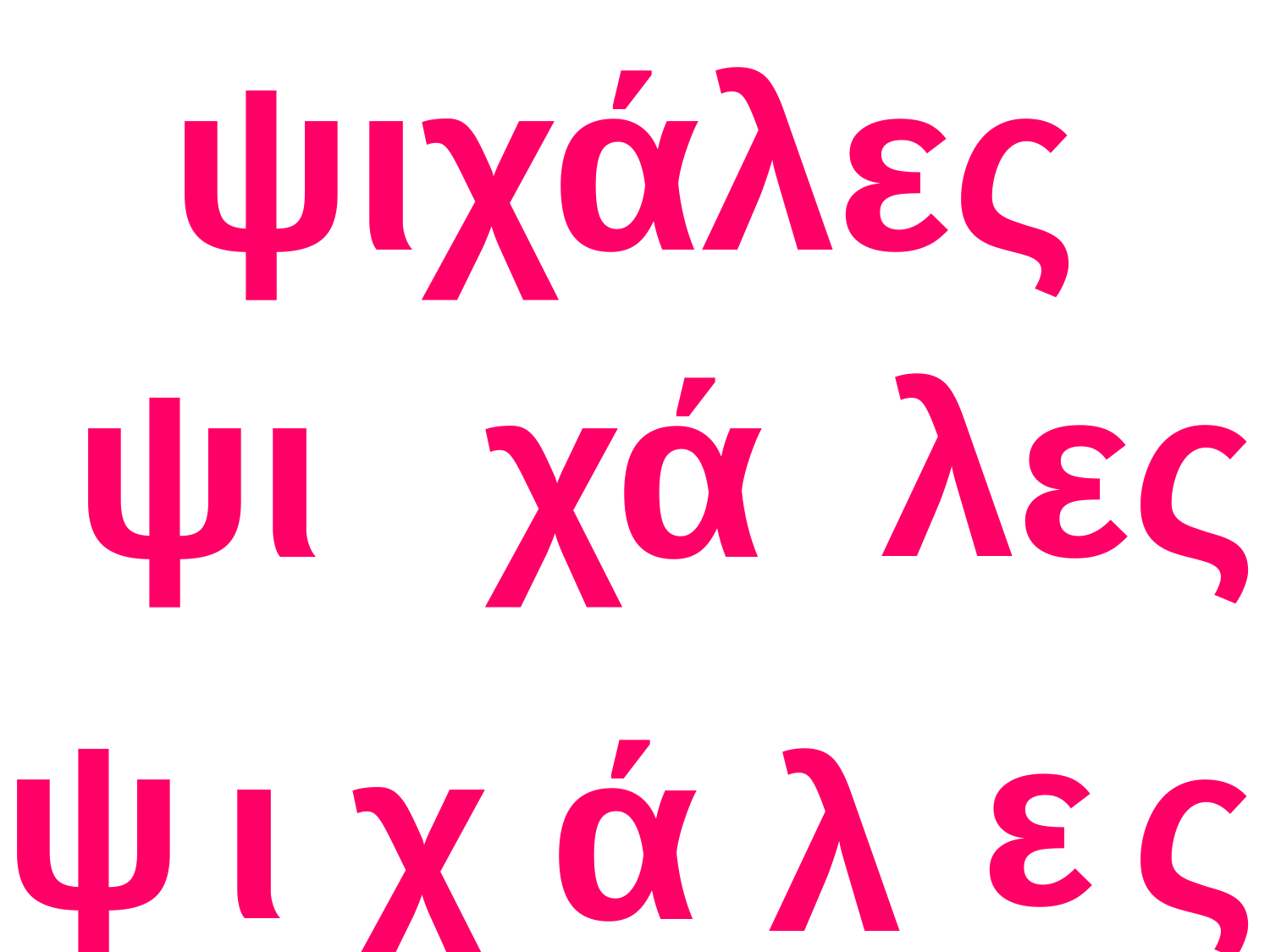

ψιχάλες
λες
ψι
χά
ε
ψ
ς
ι
χ
ά
λ